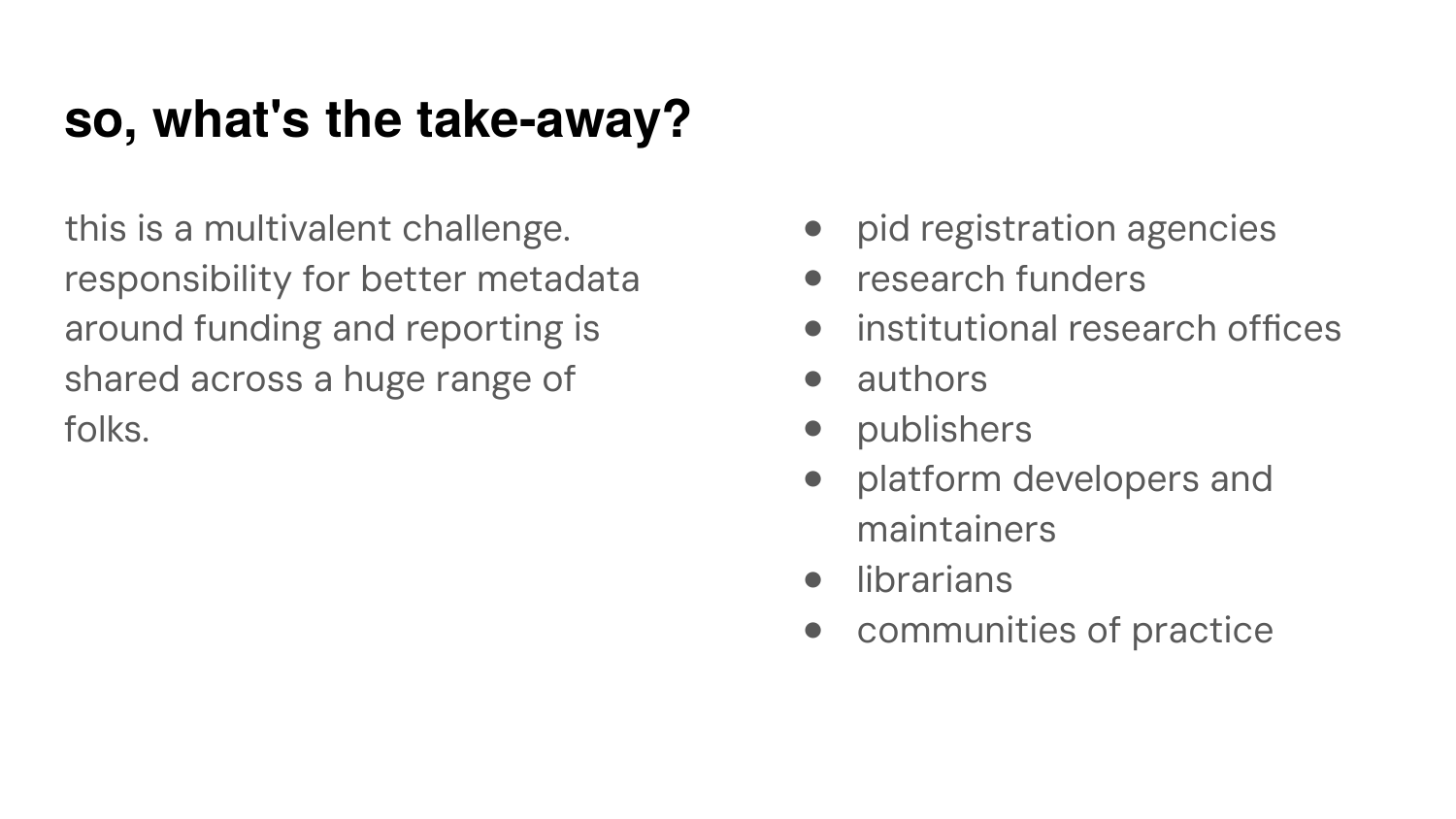

# so, what's the take-away?
this is a multivalent challenge. responsibility for better metadata around funding and reporting is shared across a huge range of folks.
pid registration agencies
research funders
institutional research offices
authors
publishers
platform developers and maintainers
librarians
communities of practice